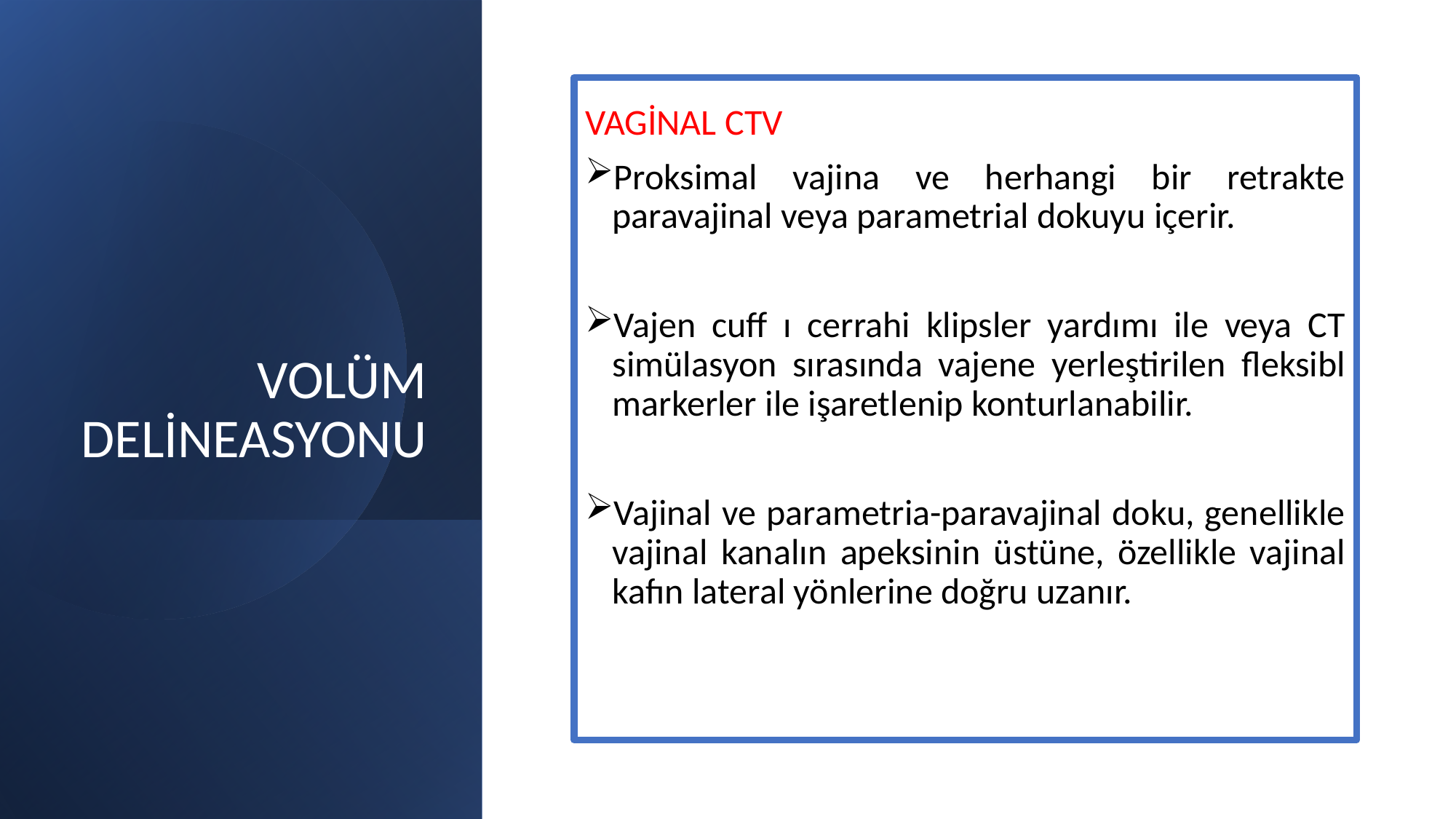

# VOLÜM DELİNEASYONU
VAGİNAL CTV
Proksimal vajina ve herhangi bir retrakte paravajinal veya parametrial dokuyu içerir.

Vajen cuff ı cerrahi klipsler yardımı ile veya CT simülasyon sırasında vajene yerleştirilen fleksibl markerler ile işaretlenip konturlanabilir.

Vajinal ve parametria-paravajinal doku, genellikle vajinal kanalın apeksinin üstüne, özellikle vajinal kafın lateral yönlerine doğru uzanır.